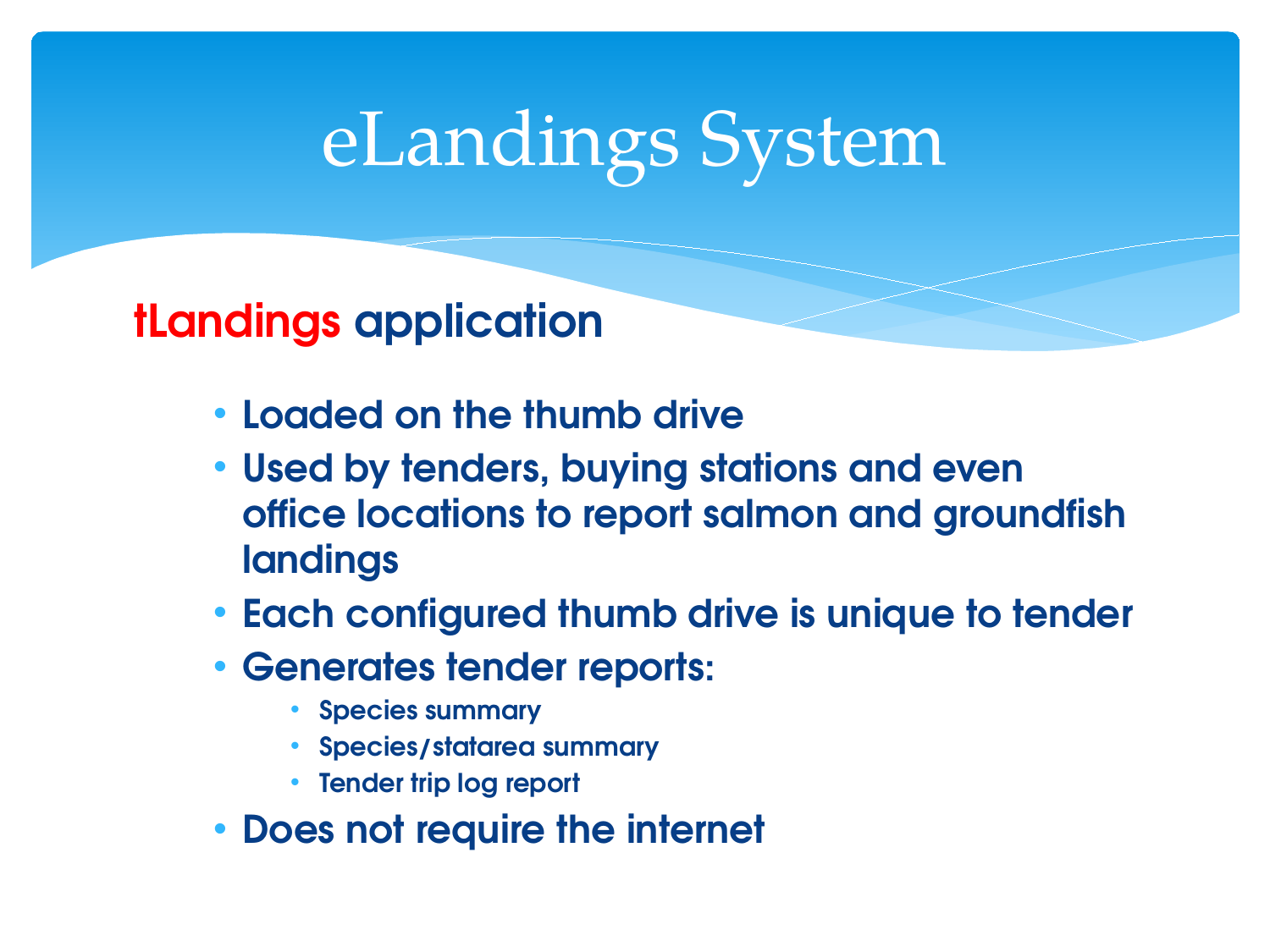

# eLandings System
tLandings application

Loaded on the thumb drive
Used by tenders, buying stations and even office locations to report salmon and groundfish landings
Each configured thumb drive is unique to tender
Generates tender reports:
Species summary
Species/statarea summary
Tender trip log report
Does not require the internet